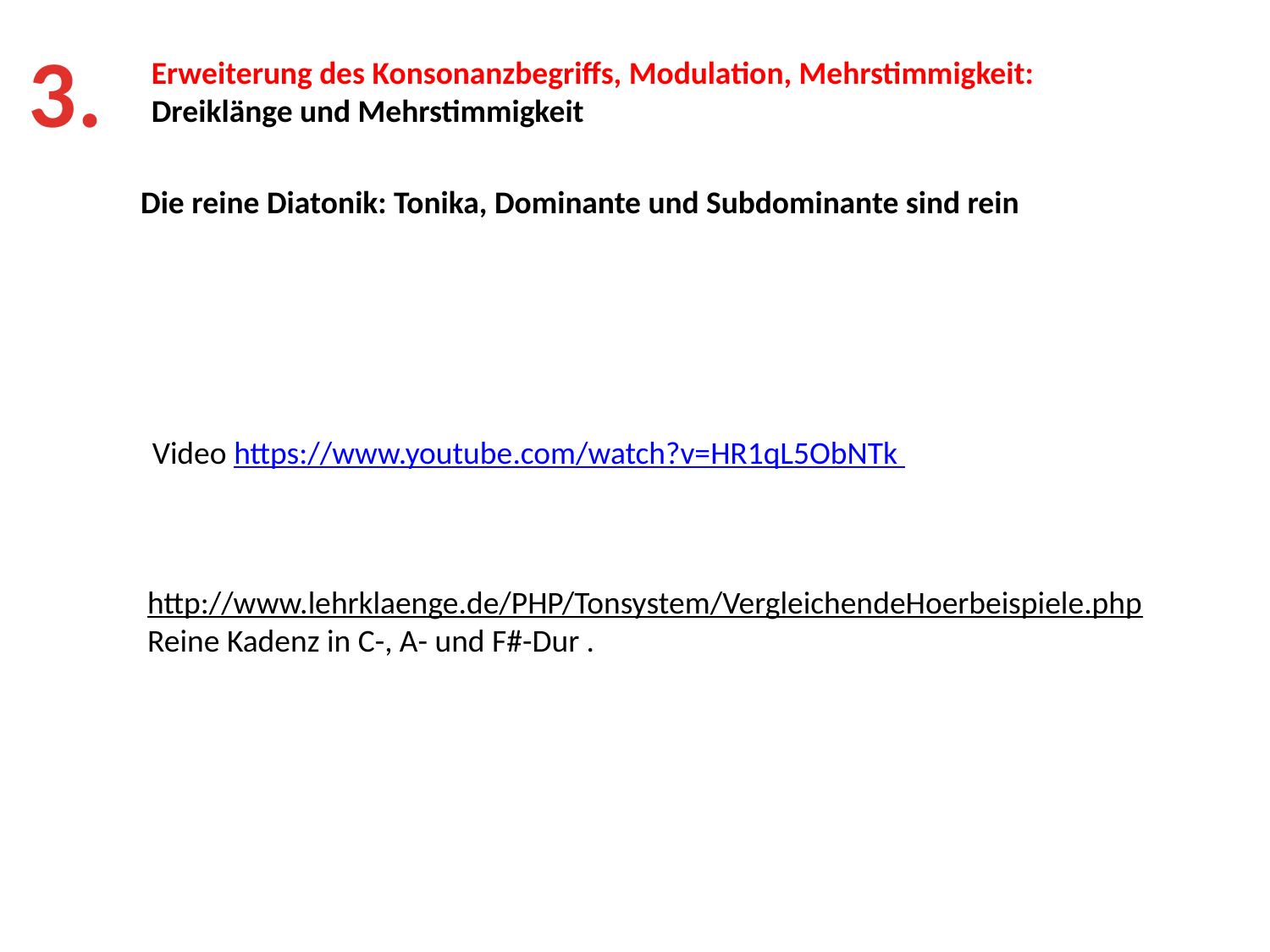

3.
Erweiterung des Konsonanzbegriffs, Modulation, Mehrstimmigkeit:
Dreiklänge und Mehrstimmigkeit
Die reine Diatonik: Tonika, Dominante und Subdominante sind rein
Video https://www.youtube.com/watch?v=HR1qL5ObNTk

http://www.lehrklaenge.de/PHP/Tonsystem/VergleichendeHoerbeispiele.php Reine Kadenz in C-, A- und F#-Dur .